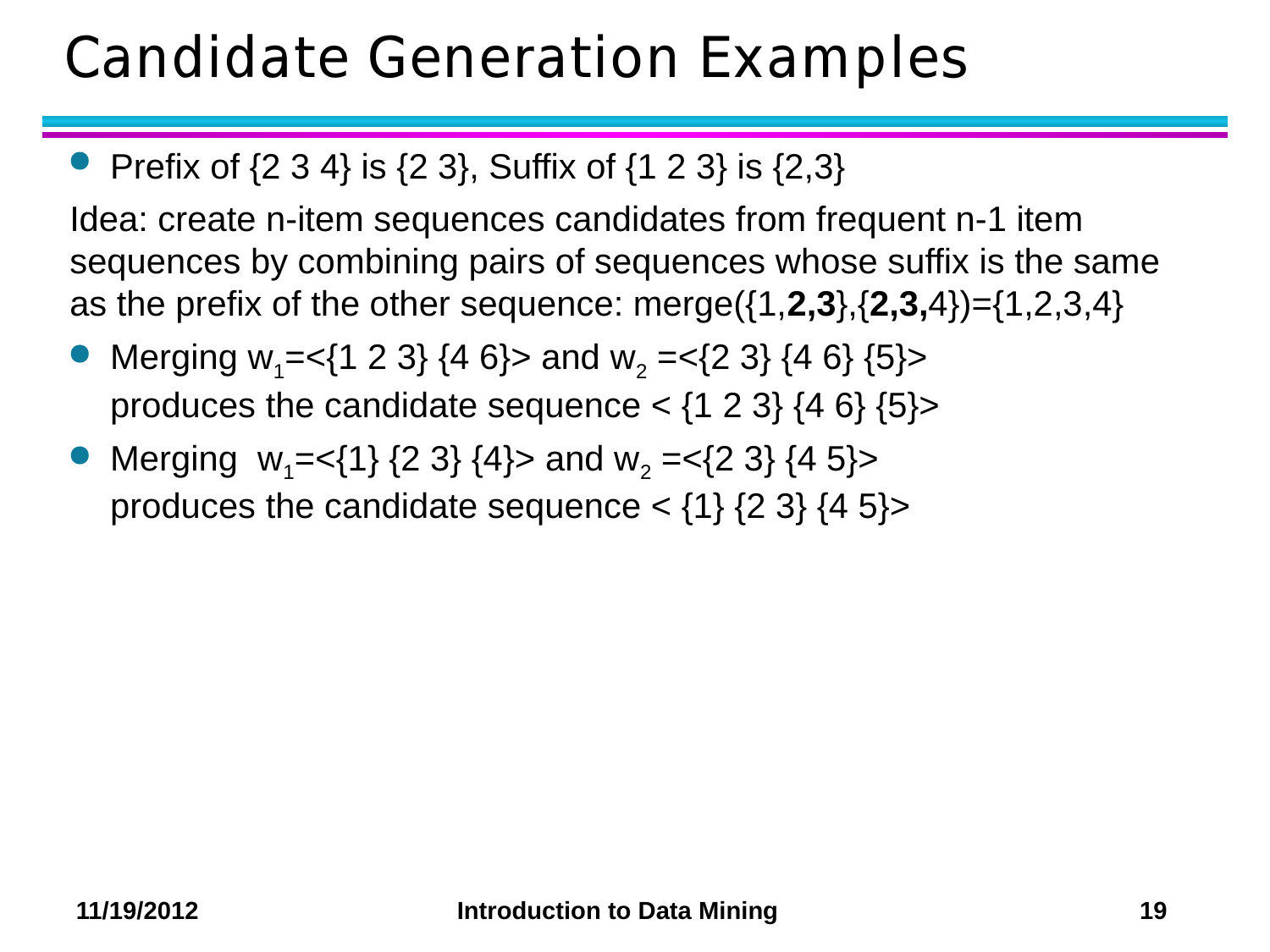

# Candidate Generation Examples
Prefix of {2 3 4} is {2 3}, Suffix of {1 2 3} is {2,3}
Idea: create n-item sequences candidates from frequent n-1 item sequences by combining pairs of sequences whose suffix is the same as the prefix of the other sequence: merge({1,2,3},{2,3,4})={1,2,3,4}
Merging w1=<{1 2 3} {4 6}> and w2 =<{2 3} {4 6} {5}>
produces the candidate sequence < {1 2 3} {4 6} {5}>
Merging  w1=<{1} {2 3} {4}> and w2 =<{2 3} {4 5}>
produces the candidate sequence < {1} {2 3} {4 5}>